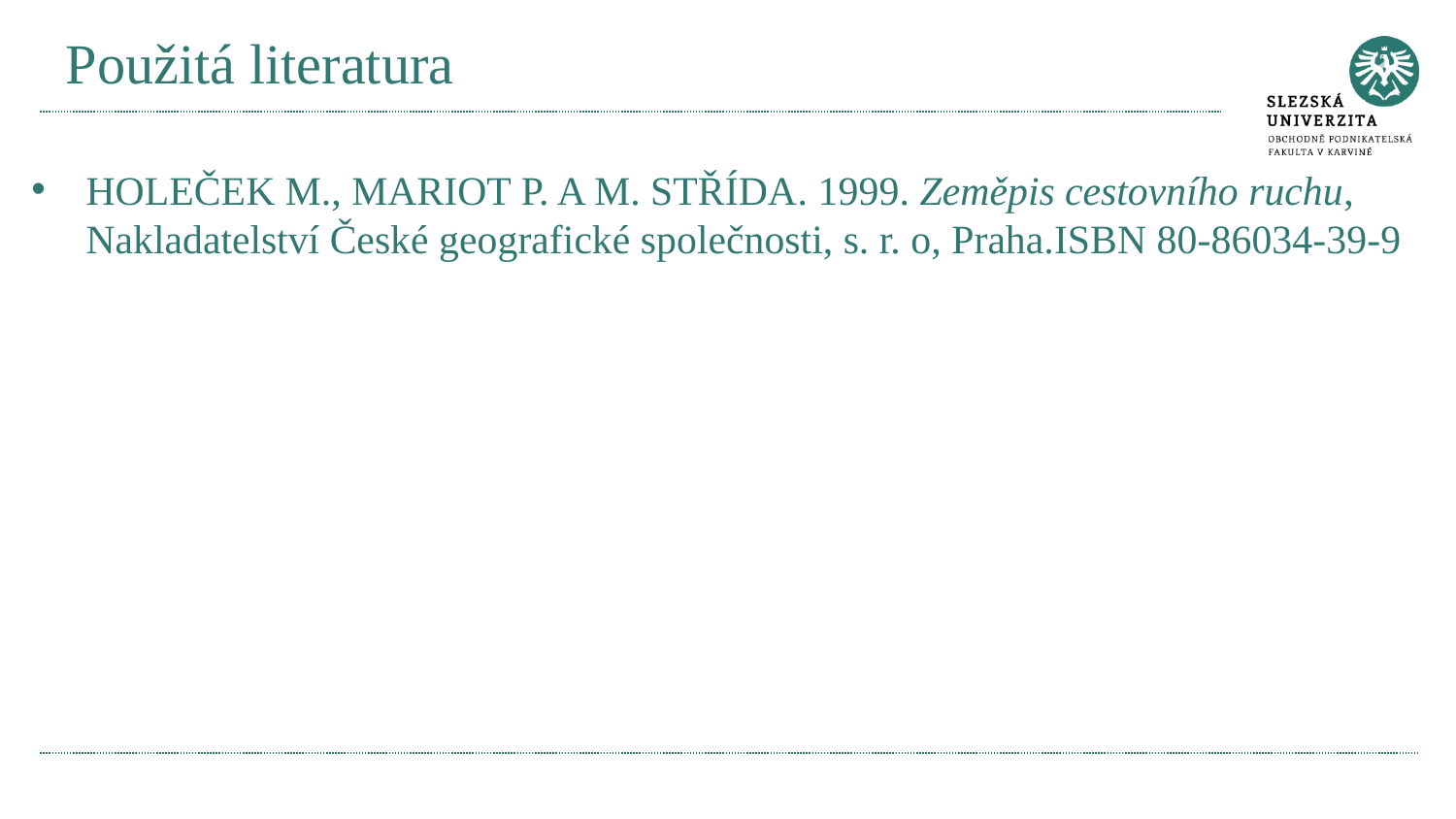

# Použitá literatura
Holeček M., Mariot P. a M. Střída. 1999. Zeměpis cestovního ruchu, Nakladatelství České geografické společnosti, s. r. o, Praha.ISBN 80-86034-39-9